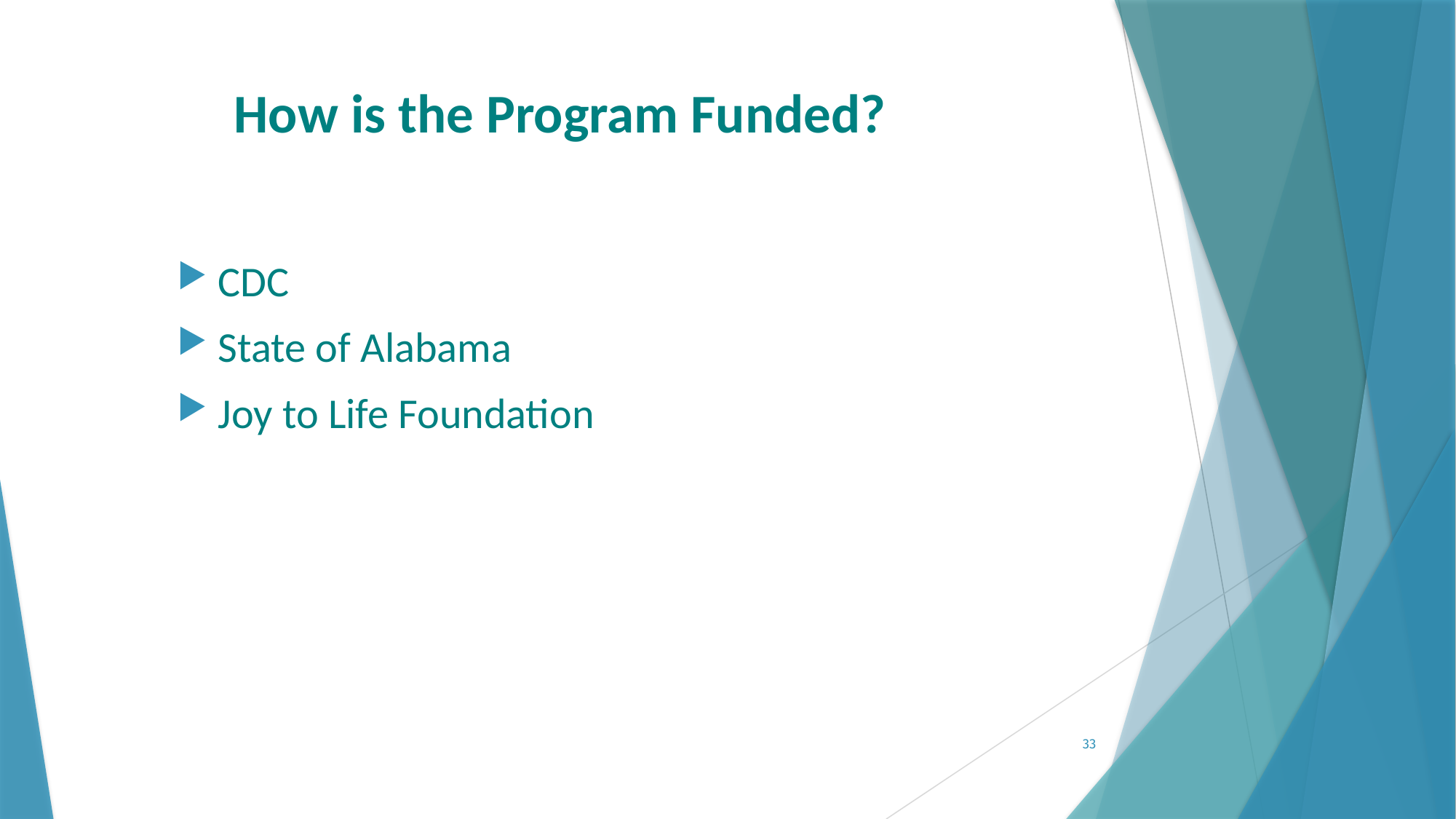

# How is the Program Funded?
CDC
State of Alabama
Joy to Life Foundation
33